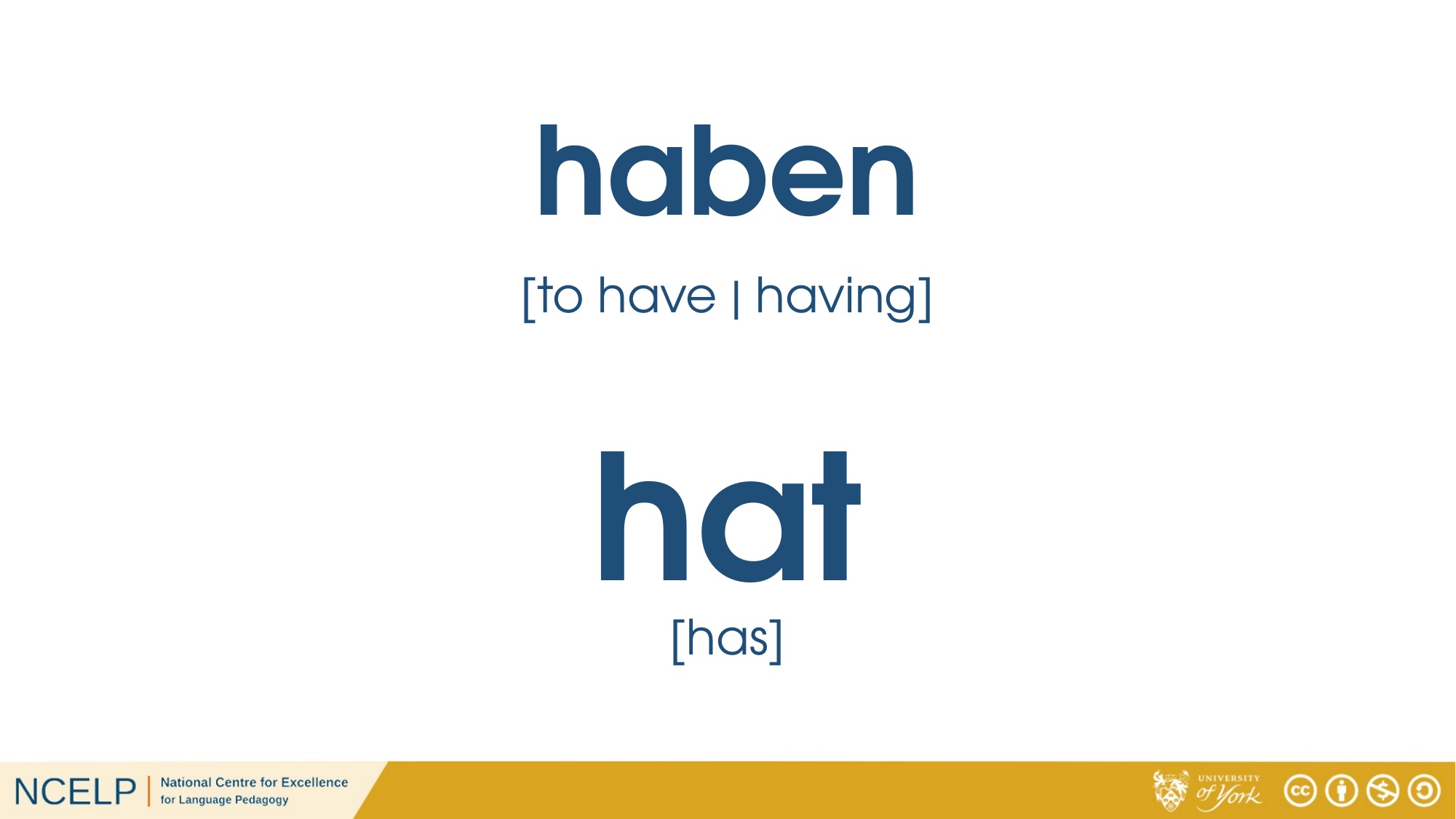

# haben
[to have | having]
hat
[has]